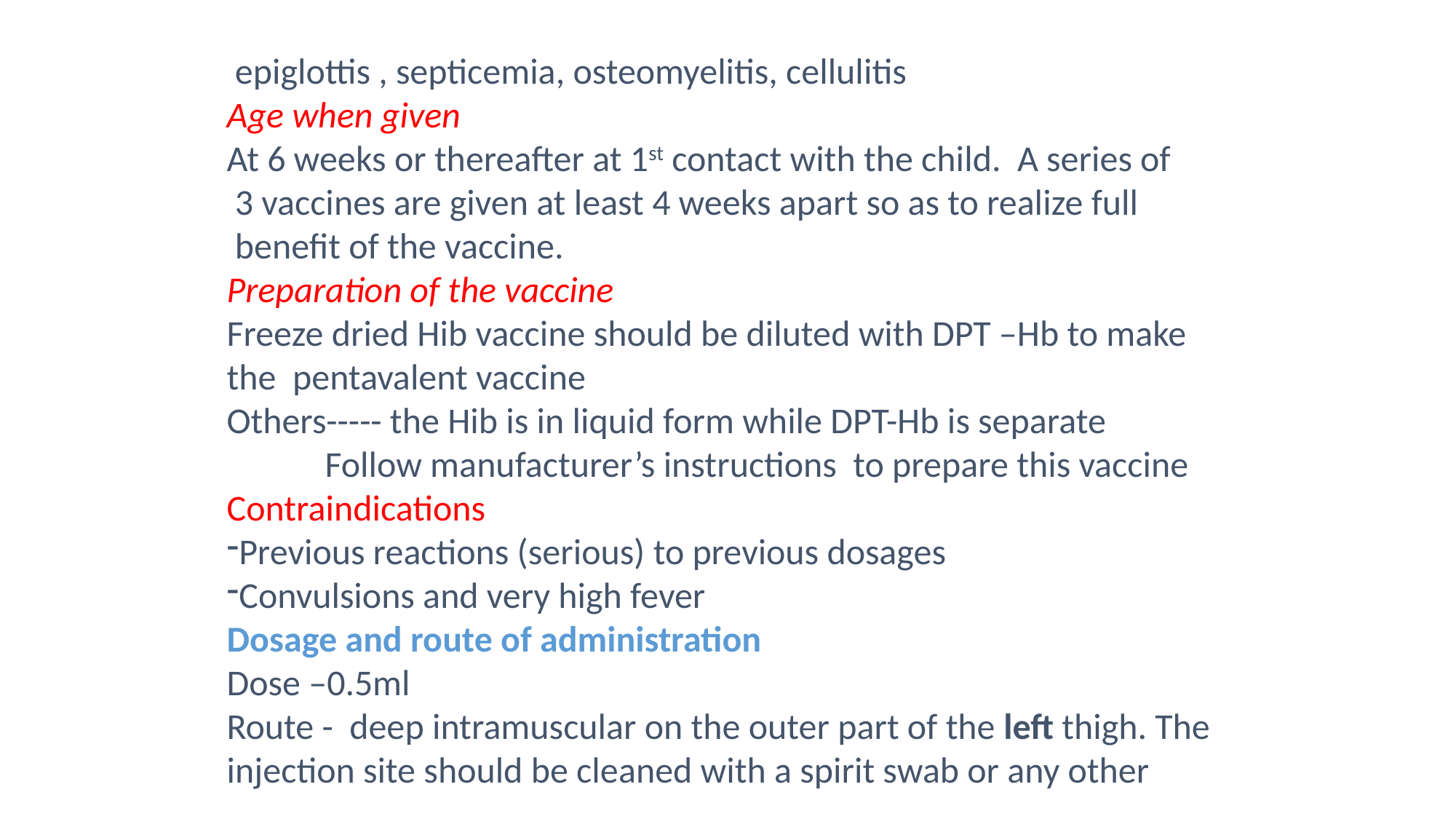

epiglottis , septicemia, osteomyelitis, cellulitis
Age when given
At 6 weeks or thereafter at 1st contact with the child.  A series of
 3 vaccines are given at least 4 weeks apart so as to realize full
 benefit of the vaccine.
Preparation of the vaccine
Freeze dried Hib vaccine should be diluted with DPT –Hb to make
the  pentavalent vaccine
Others----- the Hib is in liquid form while DPT-Hb is separate
            Follow manufacturer’s instructions  to prepare this vaccine
Contraindications
Previous reactions (serious) to previous dosages
Convulsions and very high fever
Dosage and route of administration
Dose –0.5ml
Route -  deep intramuscular on the outer part of the left thigh. The
injection site should be cleaned with a spirit swab or any other